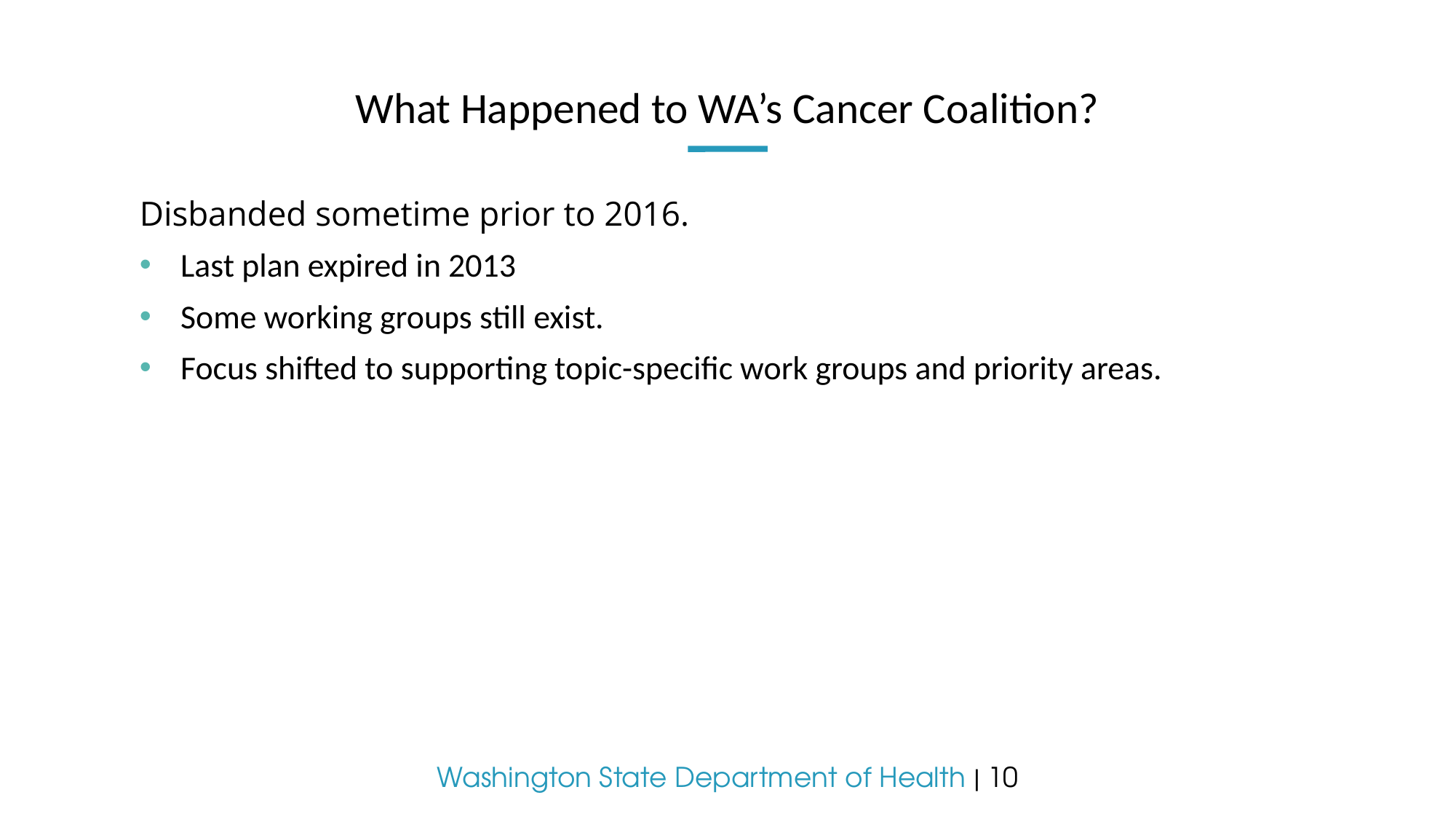

# What Happened to WA’s Cancer Coalition?
Disbanded sometime prior to 2016.
Last plan expired in 2013
Some working groups still exist.
Focus shifted to supporting topic-specific work groups and priority areas.